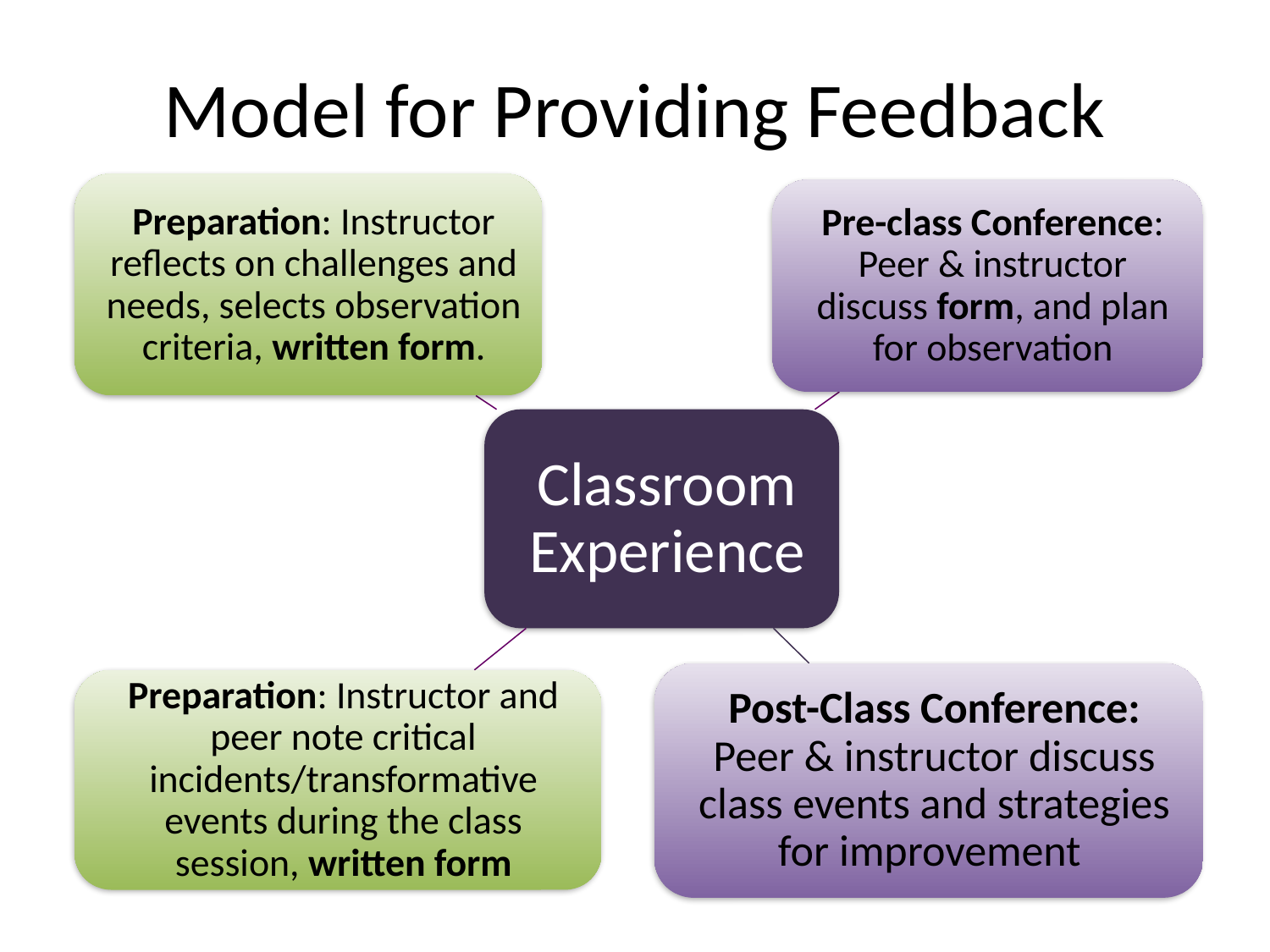

# Model for Providing Feedback
Classroom Experience
Preparation: Instructor reflects on challenges and needs, selects observation criteria, written form.
Pre-class Conference: Peer & instructor discuss form, and plan for observation
Post-Class Conference: Peer & instructor discuss class events and strategies for improvement
Preparation: Instructor and peer note critical incidents/transformative events during the class session, written form